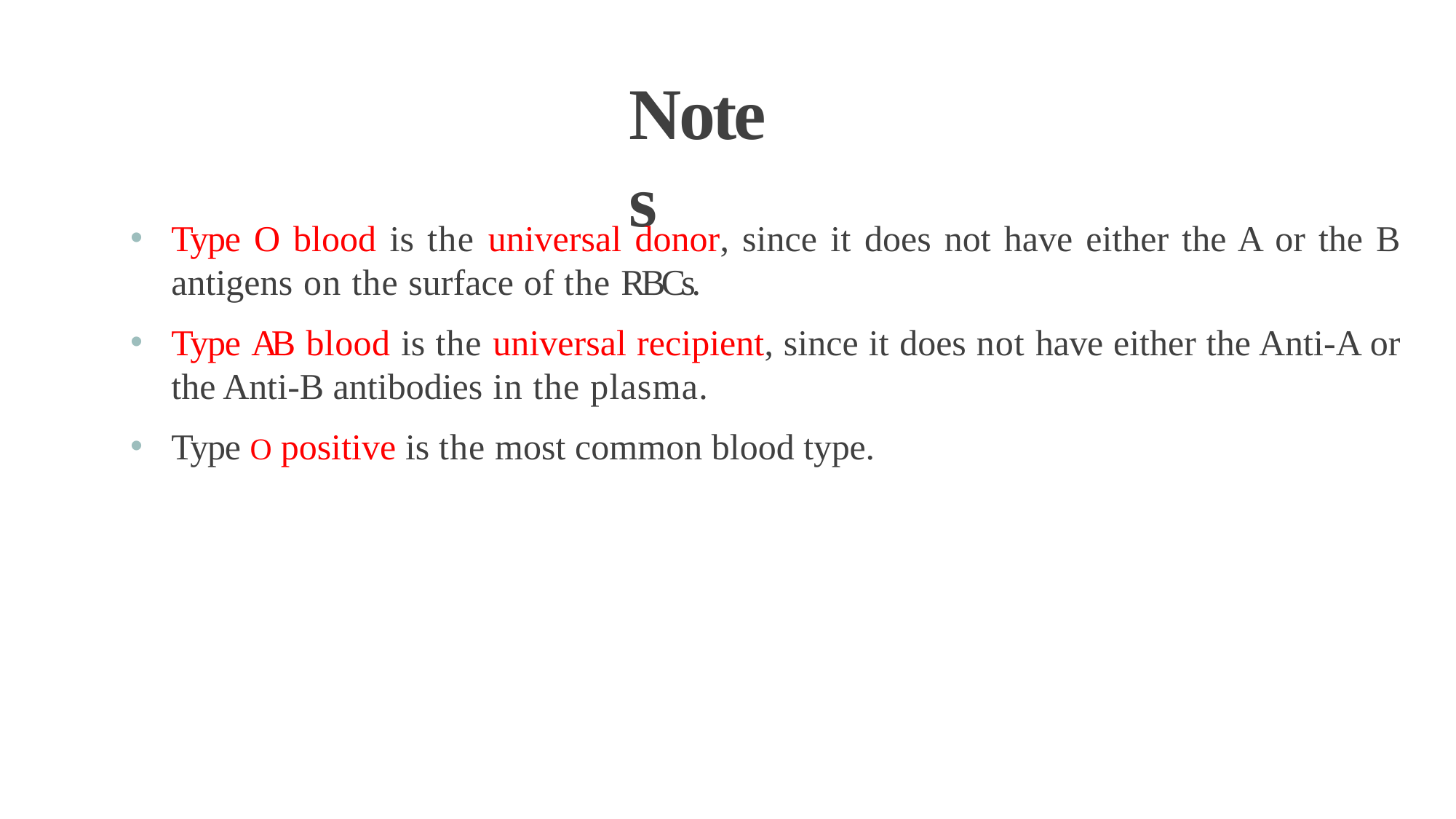

# Notes
Type O blood is the universal donor, since it does not have either the A or the B antigens on the surface of the RBCs.
Type AB blood is the universal recipient, since it does not have either the Anti-A or the Anti-B antibodies in the plasma.
Type O positive is the most common blood type.